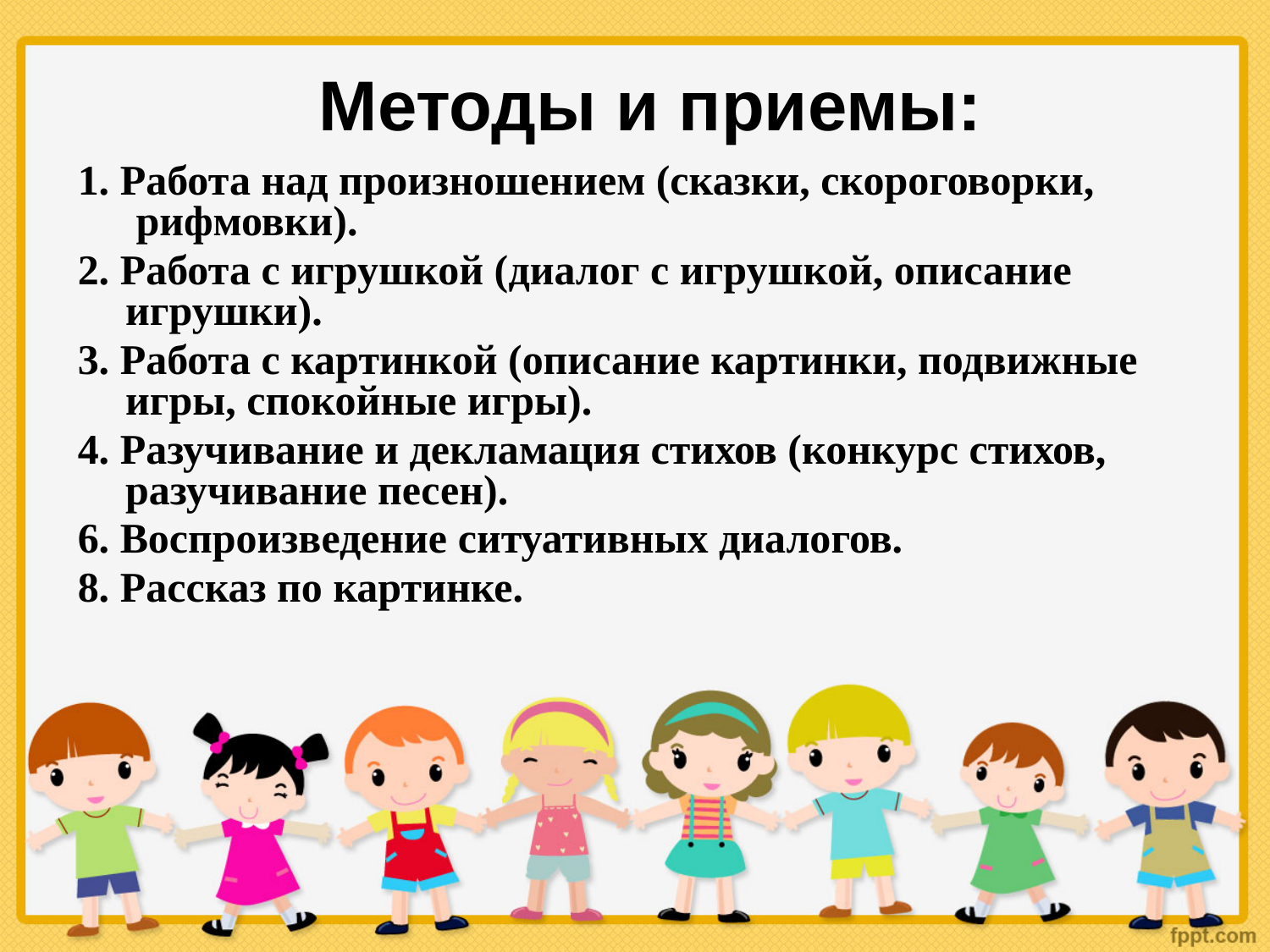

Методы и приемы:
1. Работа над произношением (сказки, скороговорки,  рифмовки).
2. Работа с игрушкой (диалог с игрушкой, описание игрушки).
3. Работа с картинкой (описание картинки, подвижные игры, спокойные игры).
4. Разучивание и декламация стихов (конкурс стихов, разучивание песен).
6. Воспроизведение ситуативных диалогов.
8. Рассказ по картинке.